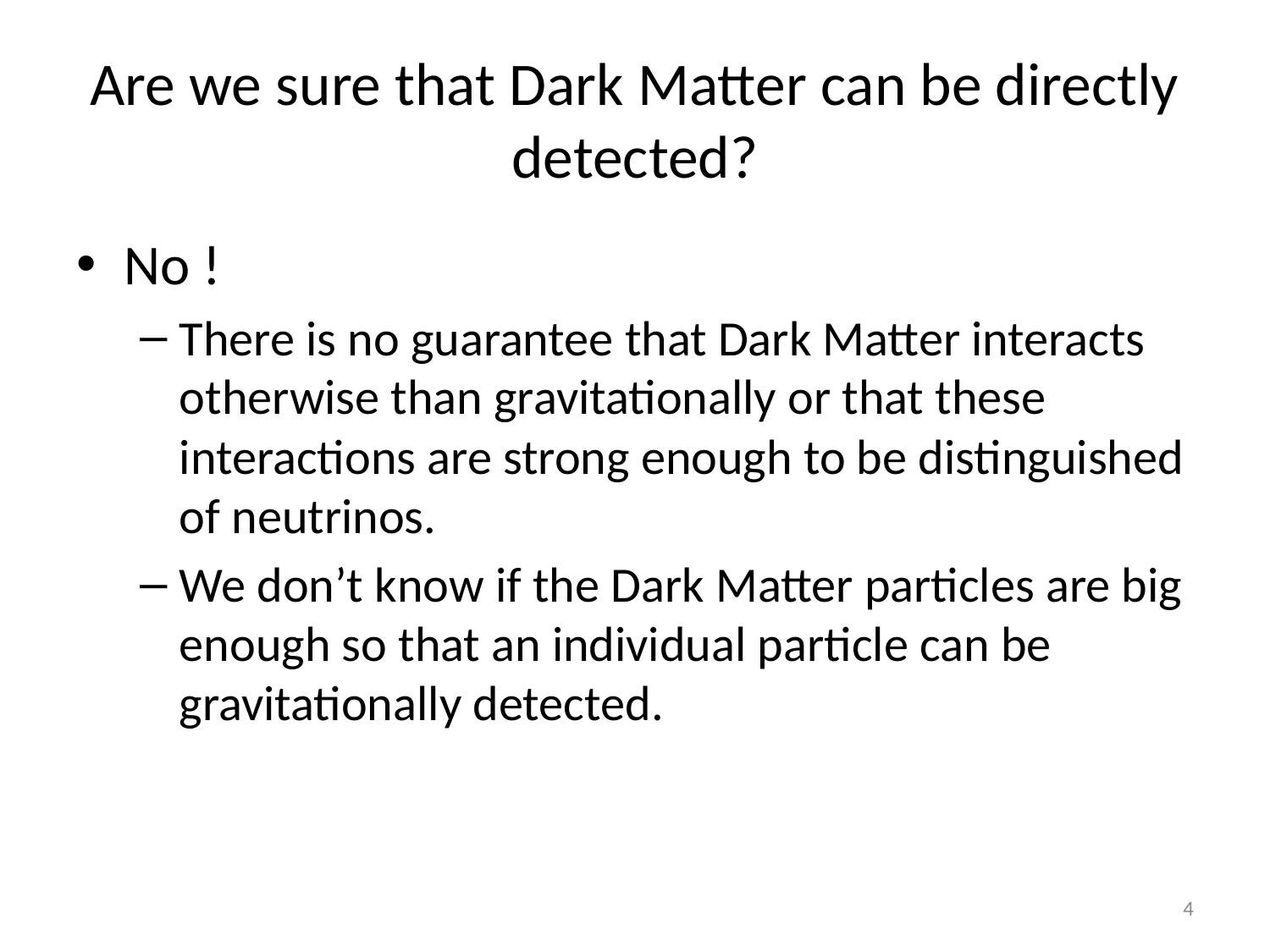

# Are we sure that Dark Matter can be directly detected?
No !
There is no guarantee that Dark Matter interacts otherwise than gravitationally or that these interactions are strong enough to be distinguished of neutrinos.
We don’t know if the Dark Matter particles are big enough so that an individual particle can be gravitationally detected.
4